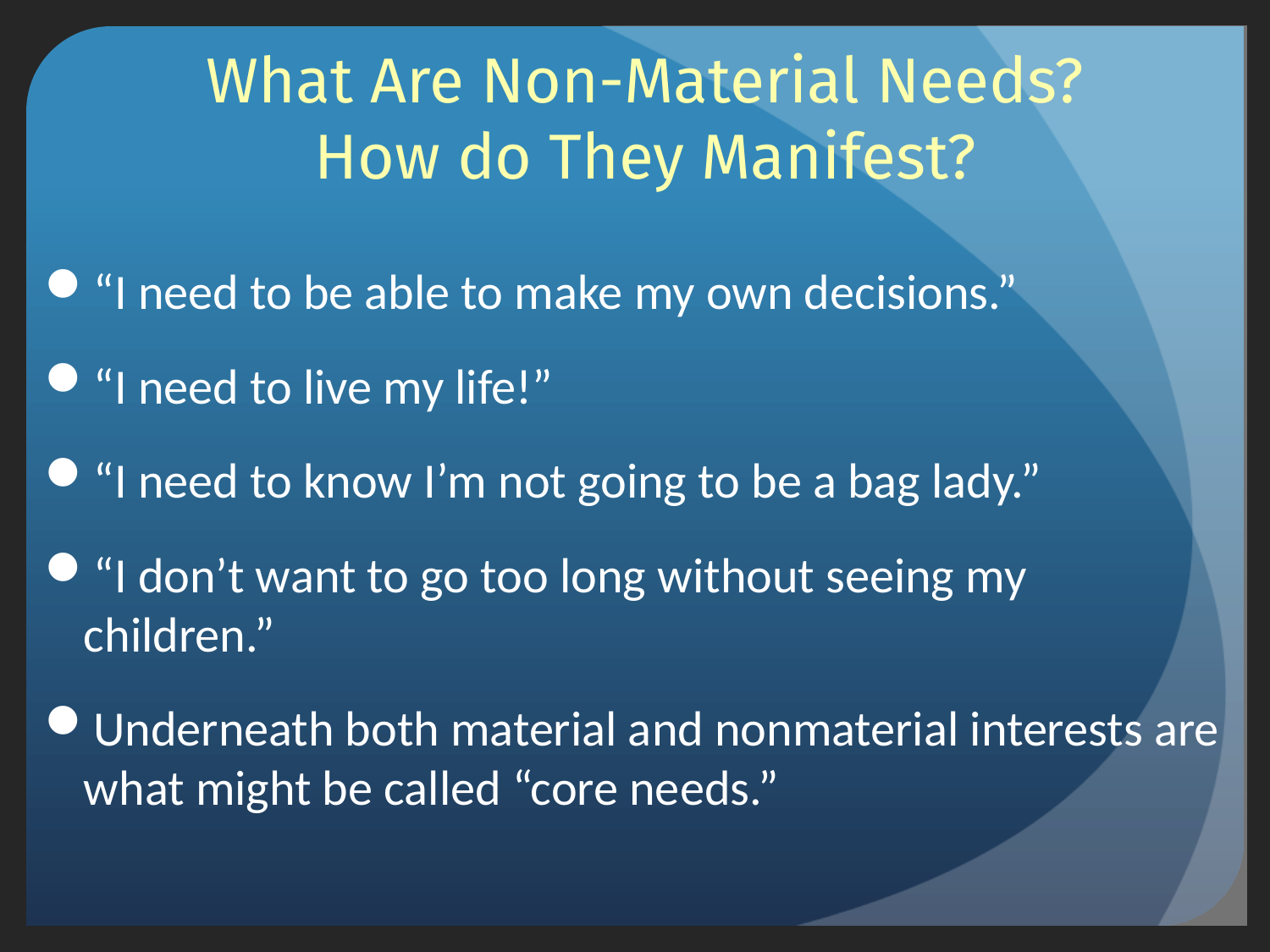

# What Are Non-Material Needs? How do They Manifest?
“I need to be able to make my own decisions.”
“I need to live my life!”
“I need to know I’m not going to be a bag lady.”
“I don’t want to go too long without seeing my children.”
Underneath both material and nonmaterial interests are what might be called “core needs.”